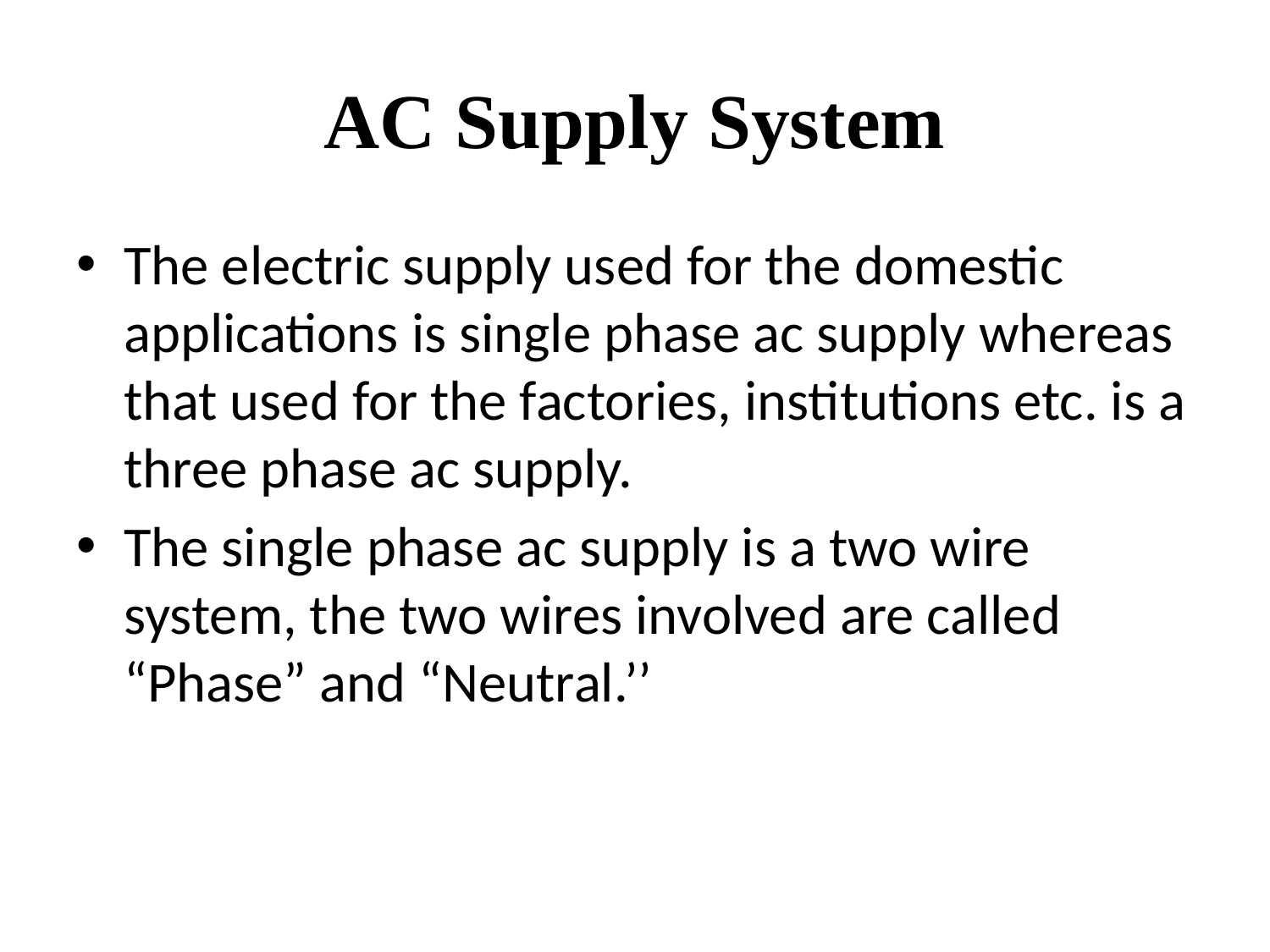

# AC Supply System
The electric supply used for the domestic applications is single phase ac supply whereas that used for the factories, institutions etc. is a three phase ac supply.
The single phase ac supply is a two wire system, the two wires involved are called “Phase” and “Neutral.’’